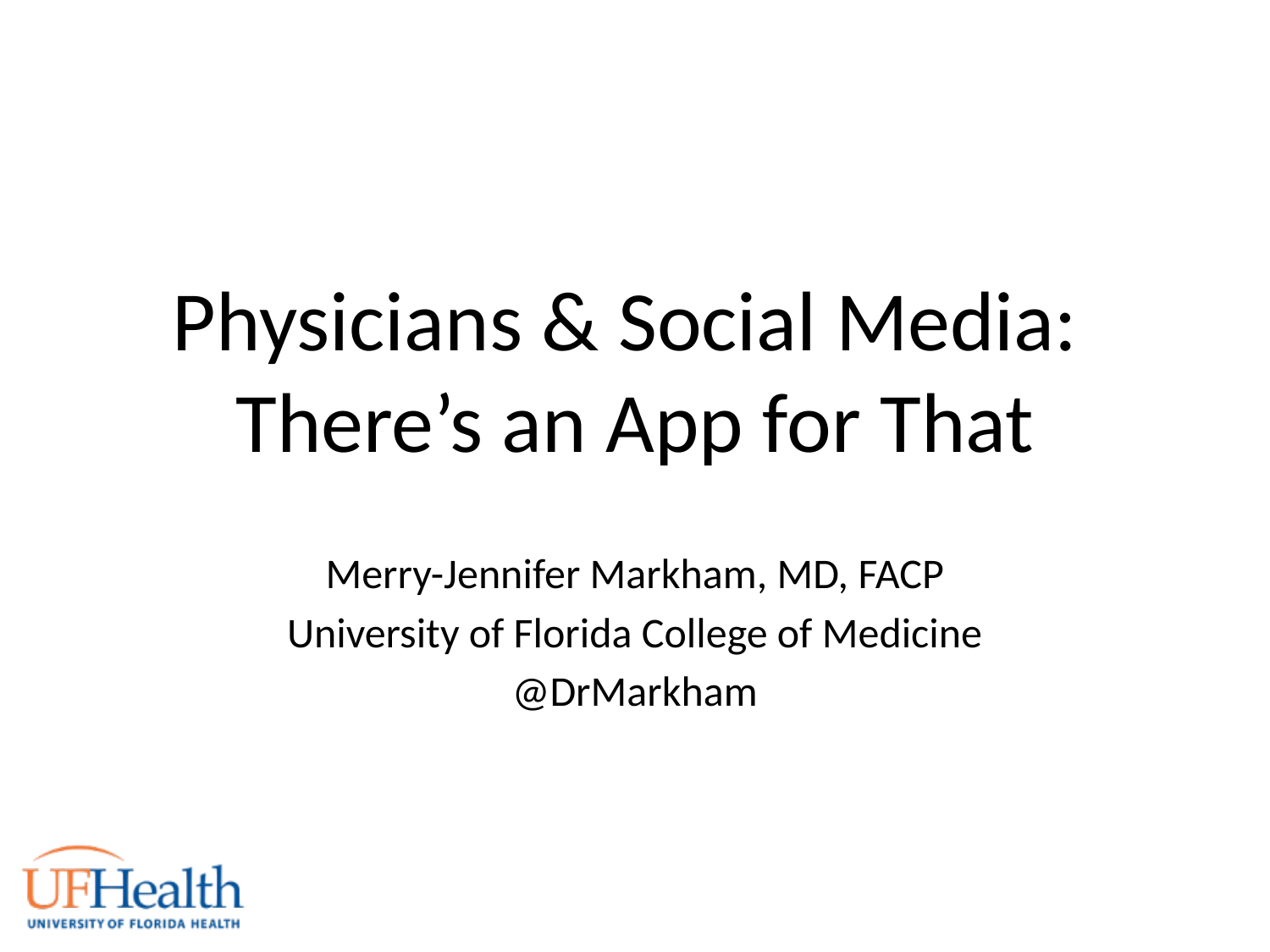

# Physicians & Social Media: There’s an App for That
Merry-Jennifer Markham, MD, FACP
University of Florida College of Medicine
@DrMarkham